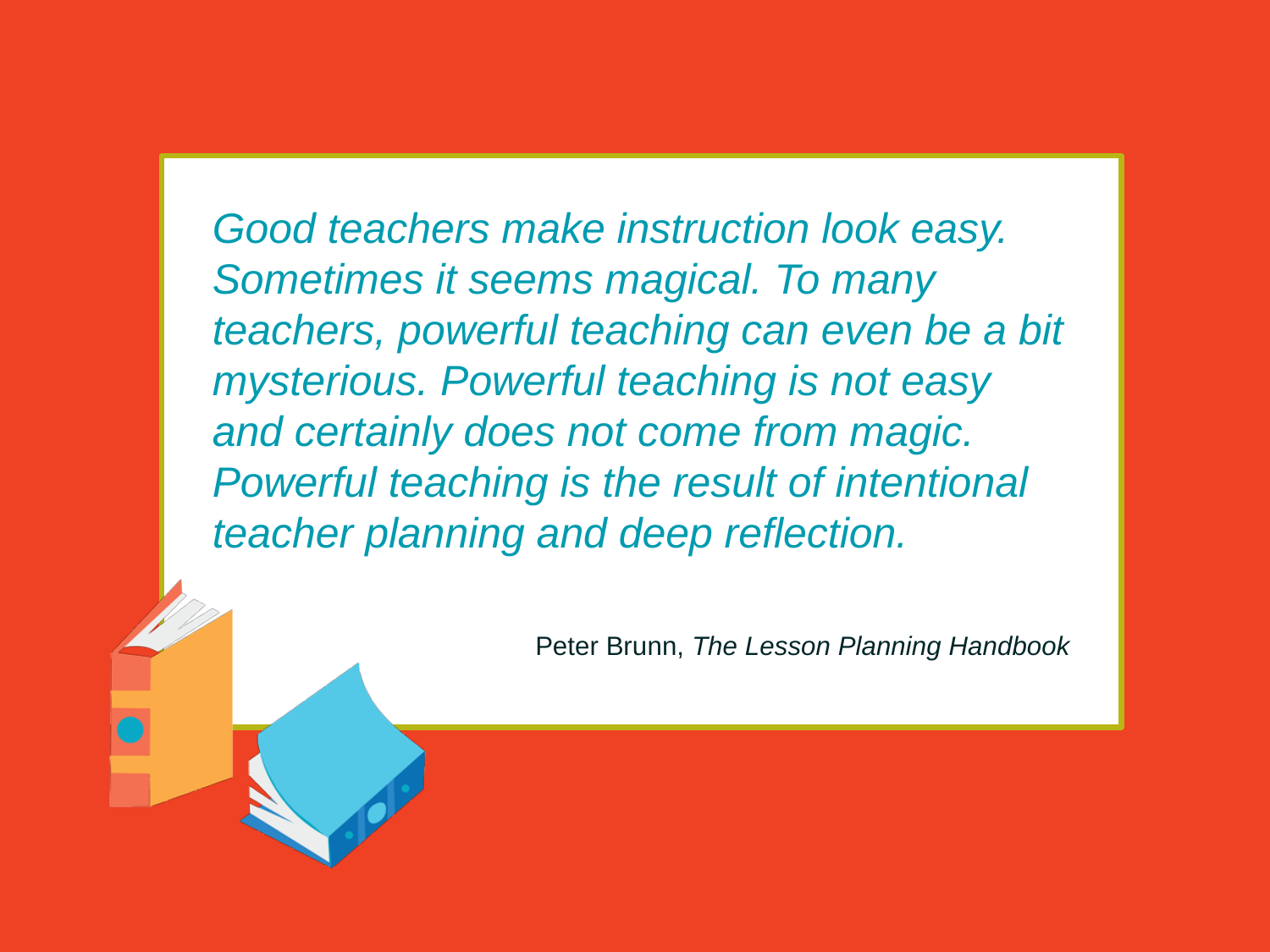

# Good teachers make instruction look easy. Sometimes it seems magical. To many teachers, powerful teaching can even be a bit mysterious. Powerful teaching is not easy and certainly does not come from magic. Powerful teaching is the result of intentional teacher planning and deep reflection.
Peter Brunn, The Lesson Planning Handbook